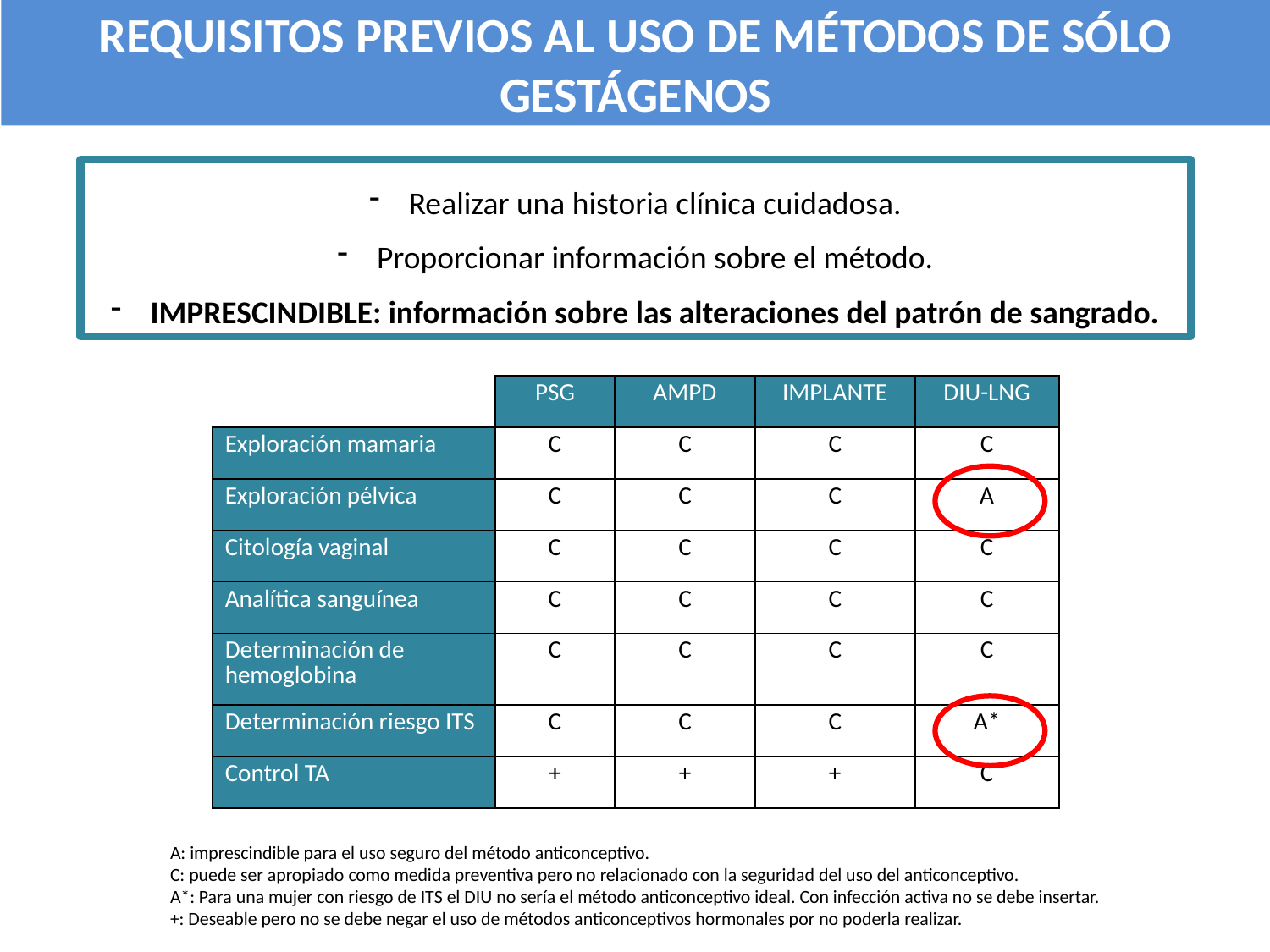

REQUISITOS PREVIOS AL USO DE MÉTODOS DE SÓLO GESTÁGENOS

Realizar una historia clínica cuidadosa.

Proporcionar información sobre el método.

IMPRESCINDIBLE: información sobre las alteraciones del patrón de sangrado.
|  | PSG | AMPD | IMPLANTE | DIU-LNG |
| --- | --- | --- | --- | --- |
| Exploración mamaria | C | C | C | C |
| Exploración pélvica | C | C | C | A |
| Citología vaginal | C | C | C | C |
| Analítica sanguínea | C | C | C | C |
| Determinación de hemoglobina | C | C | C | C |
| Determinación riesgo ITS | C | C | C | A\* |
| Control TA | + | + | + | C |

A: imprescindible para el uso seguro del método anticonceptivo.
C: puede ser apropiado como medida preventiva pero no relacionado con la seguridad del uso del anticonceptivo.
A*: Para una mujer con riesgo de ITS el DIU no sería el método anticonceptivo ideal. Con infección activa no se debe insertar.
+: Deseable pero no se debe negar el uso de métodos anticonceptivos hormonales por no poderla realizar.